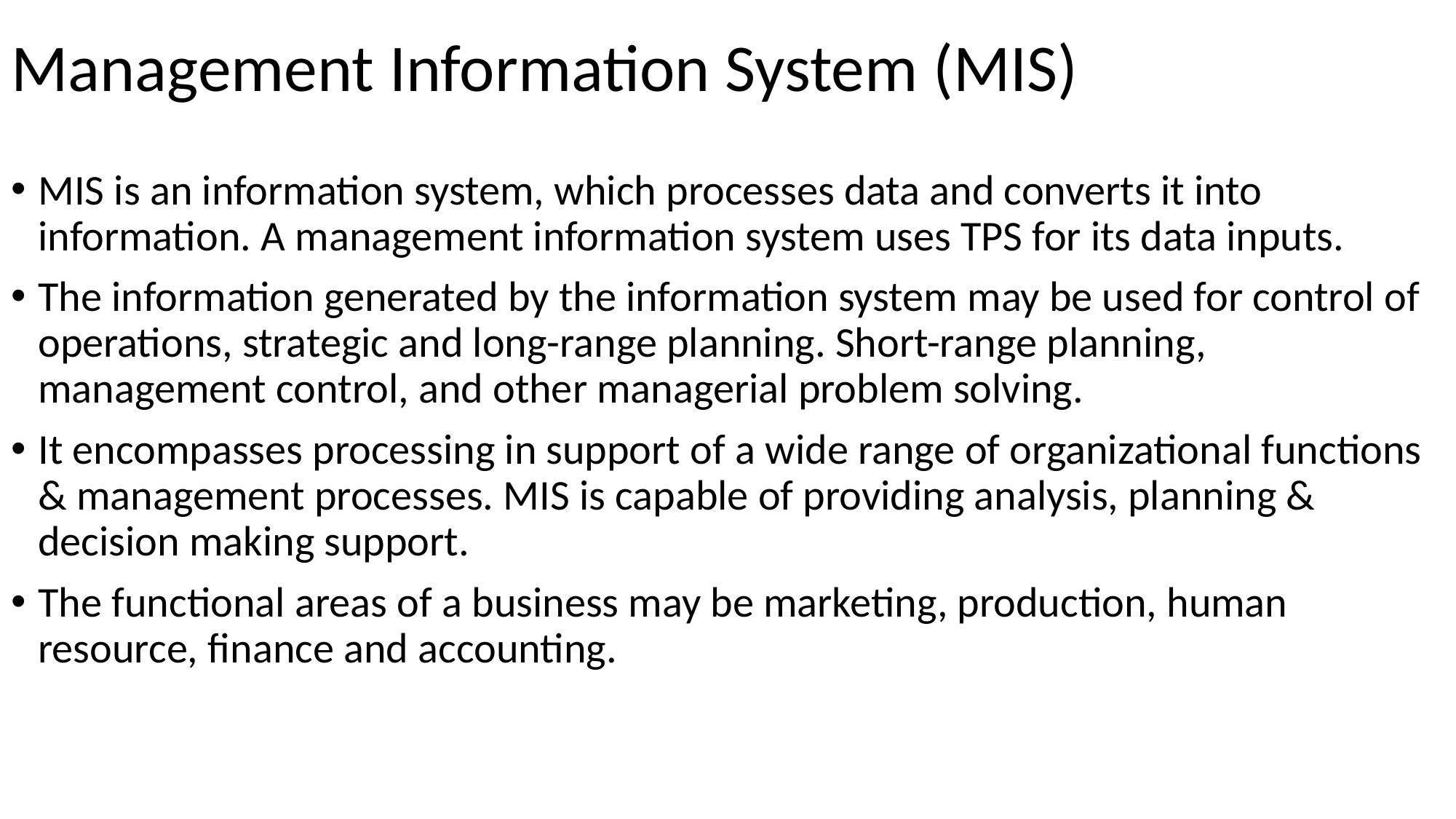

# Management Information System (MIS)
MIS is an information system, which processes data and converts it into information. A management information system uses TPS for its data inputs.
The information generated by the information system may be used for control of operations, strategic and long-range planning. Short-range planning, management control, and other managerial problem solving.
It encompasses processing in support of a wide range of organizational functions & management processes. MIS is capable of providing analysis, planning & decision making support.
The functional areas of a business may be marketing, production, human resource, finance and accounting.